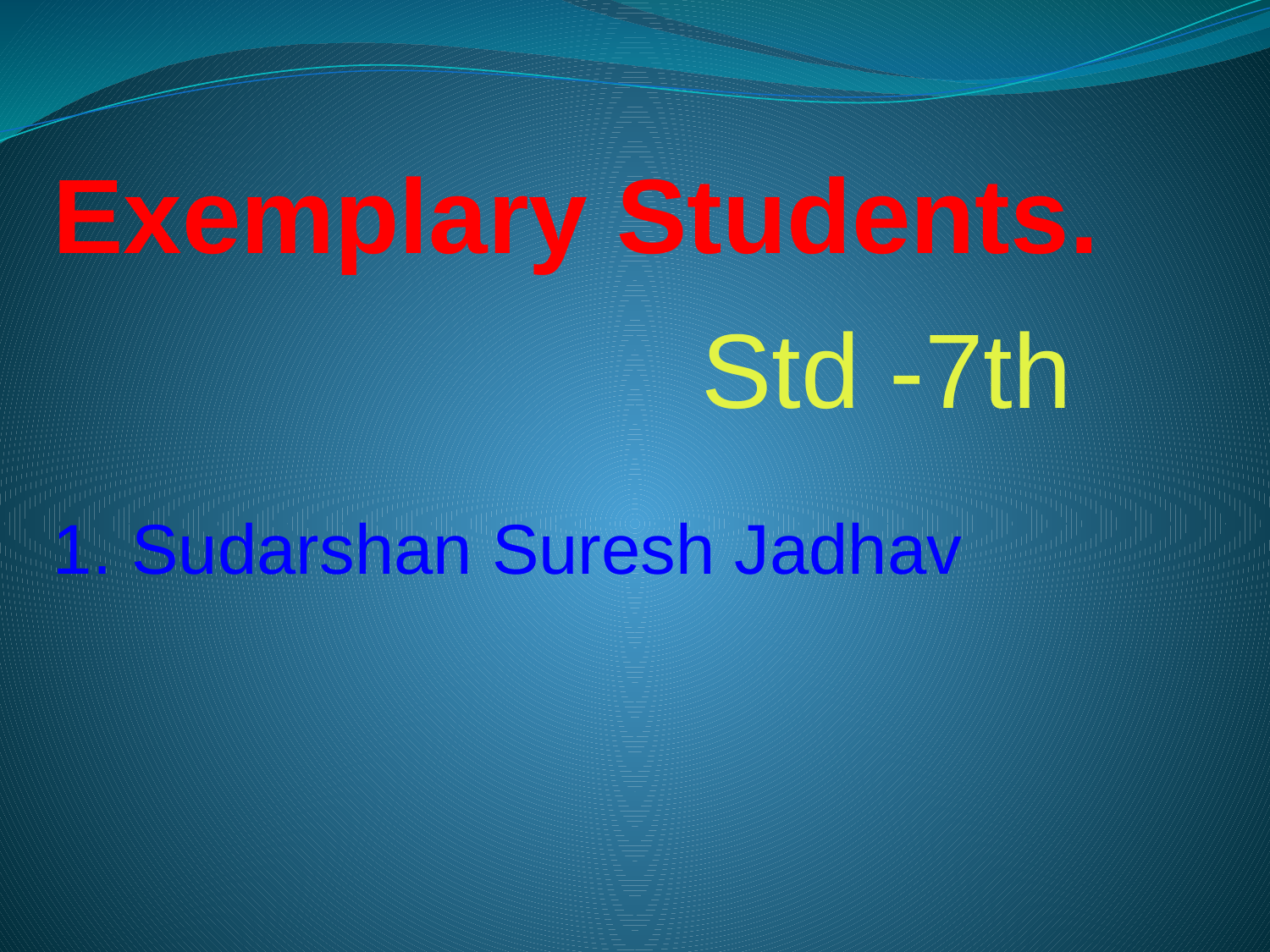

# Exemplary Students.
    Std -7th
 1. Sudarshan Suresh Jadhav